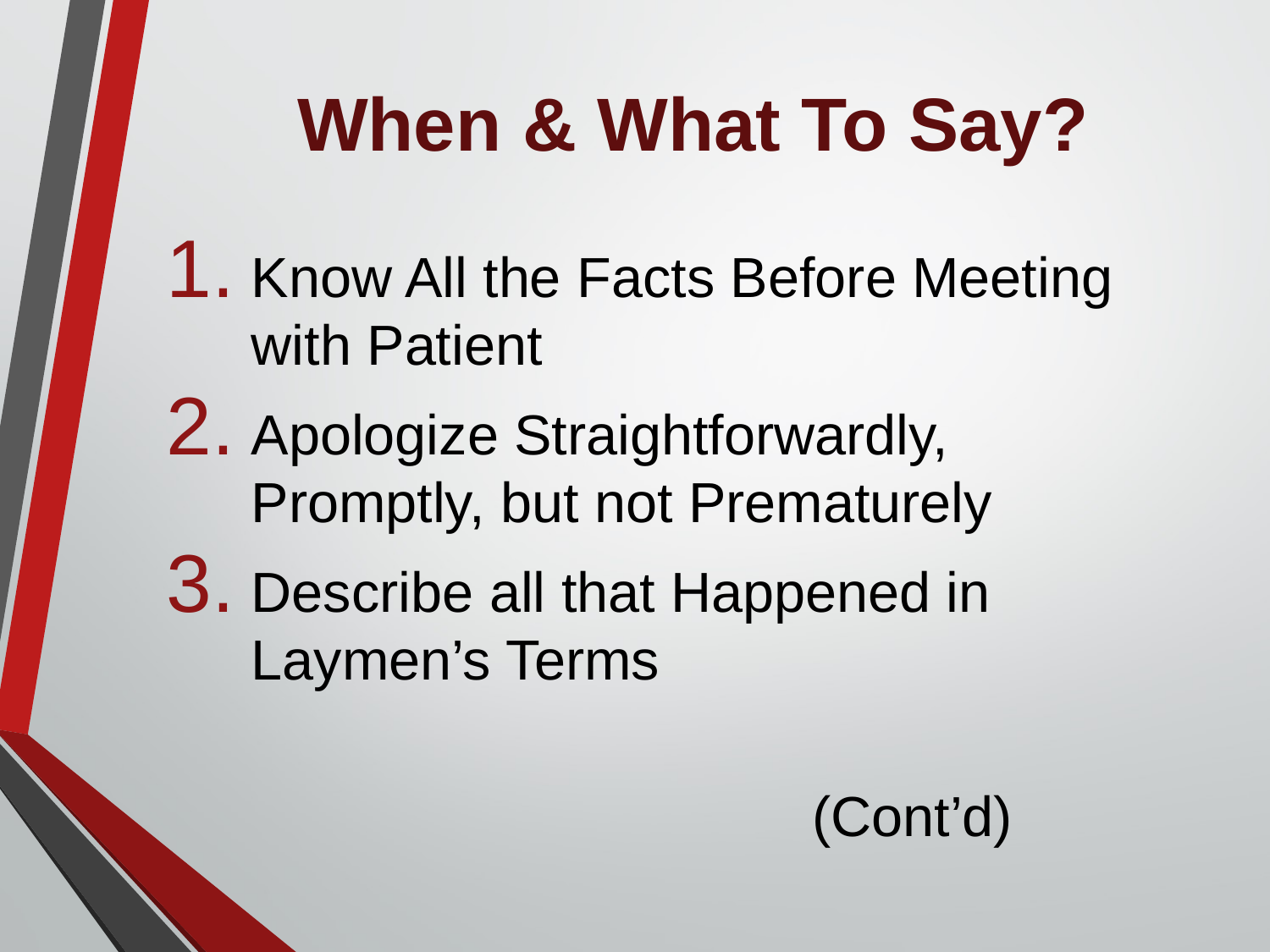

# When & What To Say?
Know All the Facts Before Meeting with Patient
Apologize Straightforwardly, Promptly, but not Prematurely
Describe all that Happened in Laymen’s Terms
											(Cont’d)